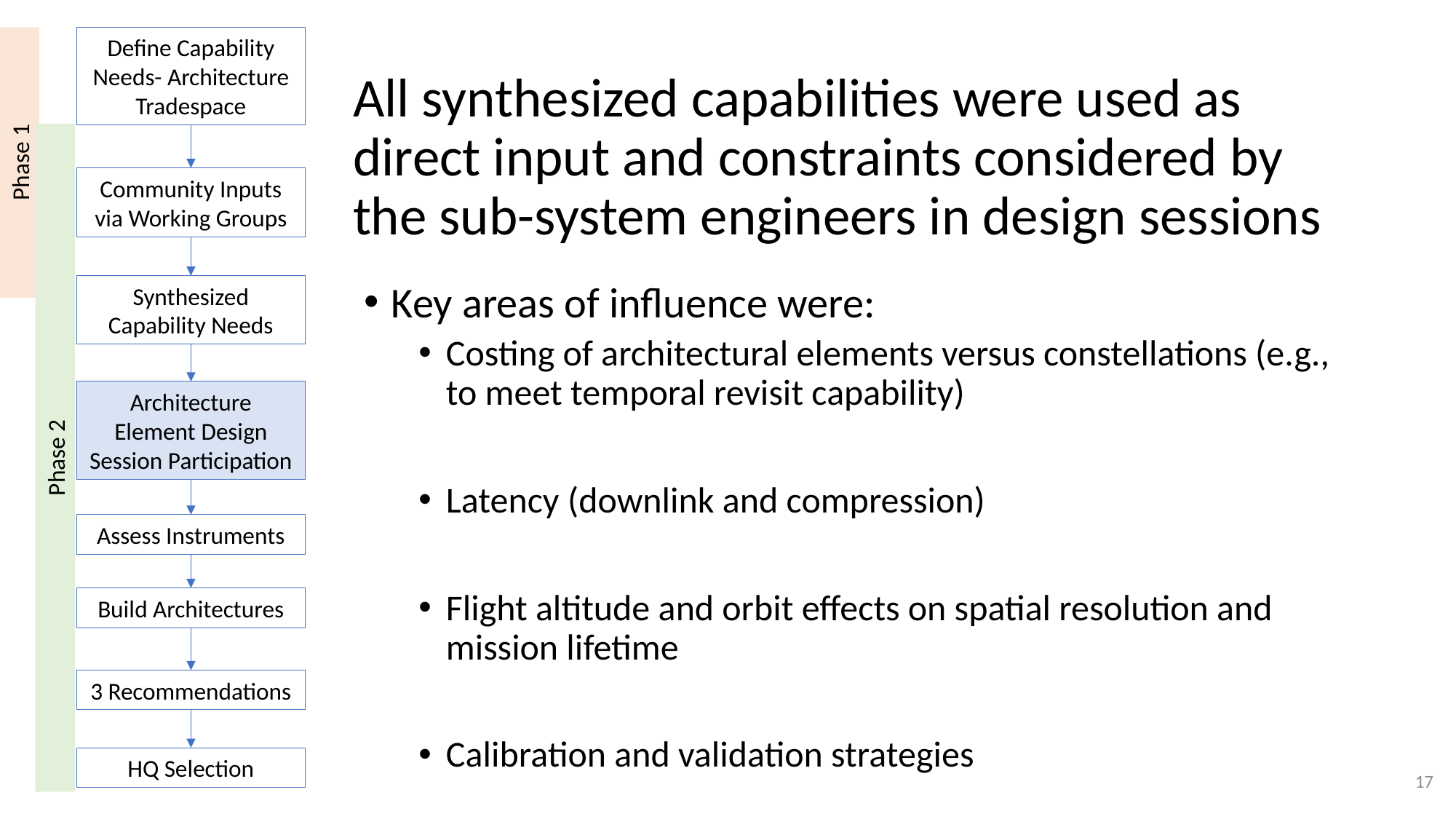

# All synthesized capabilities were used as direct input and constraints considered by the sub-system engineers in design sessions
Define Capability Needs- Architecture Tradespace
Phase 1
Community Inputs via Working Groups
Synthesized Capability Needs
Architecture Element Design Session Participation
Phase 2
Assess Instruments
Build Architectures
3 Recommendations
HQ Selection
Key areas of influence were:
Costing of architectural elements versus constellations (e.g., to meet temporal revisit capability)

Latency (downlink and compression)

Flight altitude and orbit effects on spatial resolution and mission lifetime

Calibration and validation strategies
17